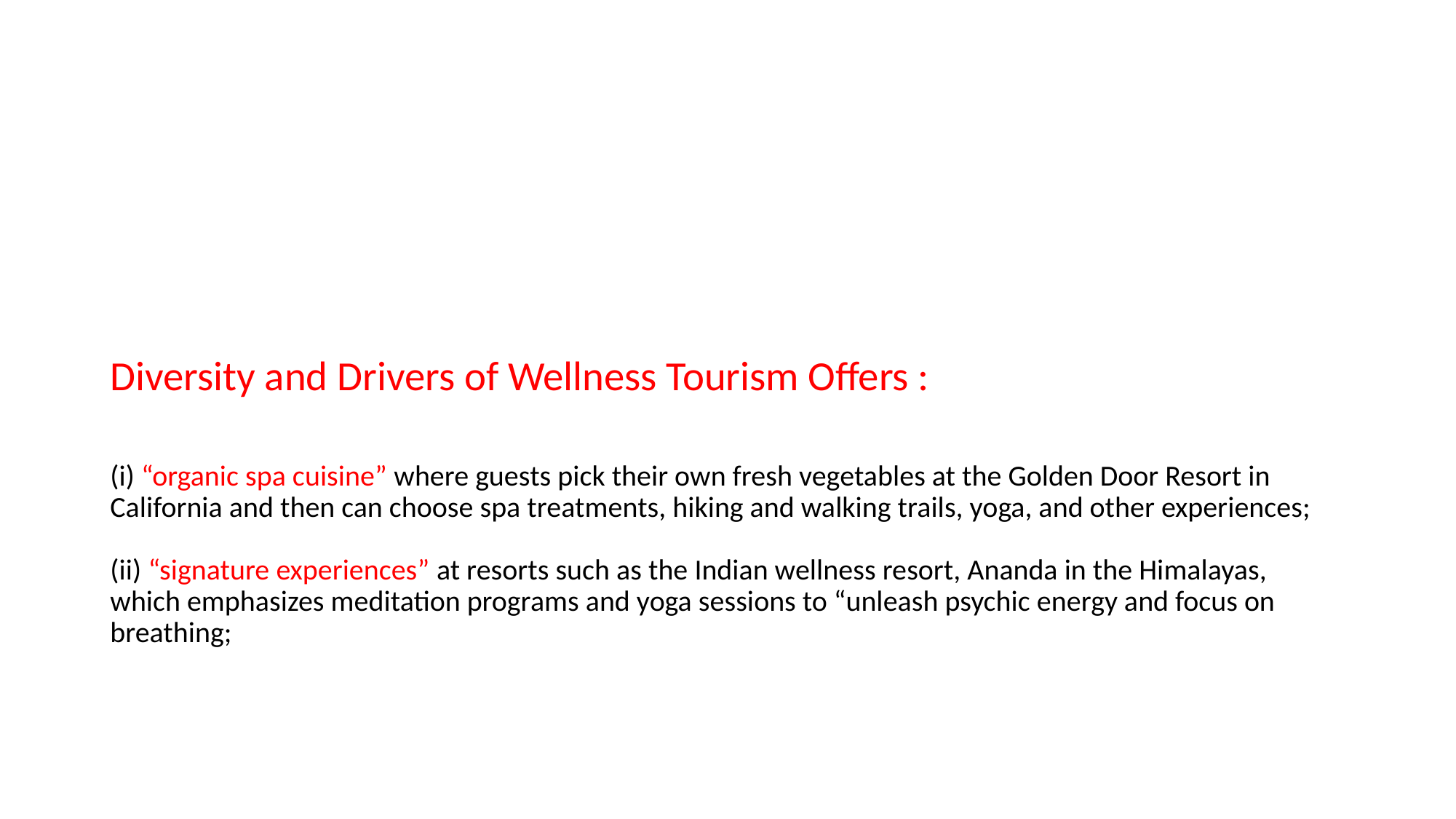

# Diversity and Drivers of Wellness Tourism Offers : (i) “organic spa cuisine” where guests pick their own fresh vegetables at the Golden Door Resort in California and then can choose spa treatments, hiking and walking trails, yoga, and other experiences; (ii) “signature experiences” at resorts such as the Indian wellness resort, Ananda in the Himalayas, which emphasizes meditation programs and yoga sessions to “unleash psychic energy and focus on breathing;